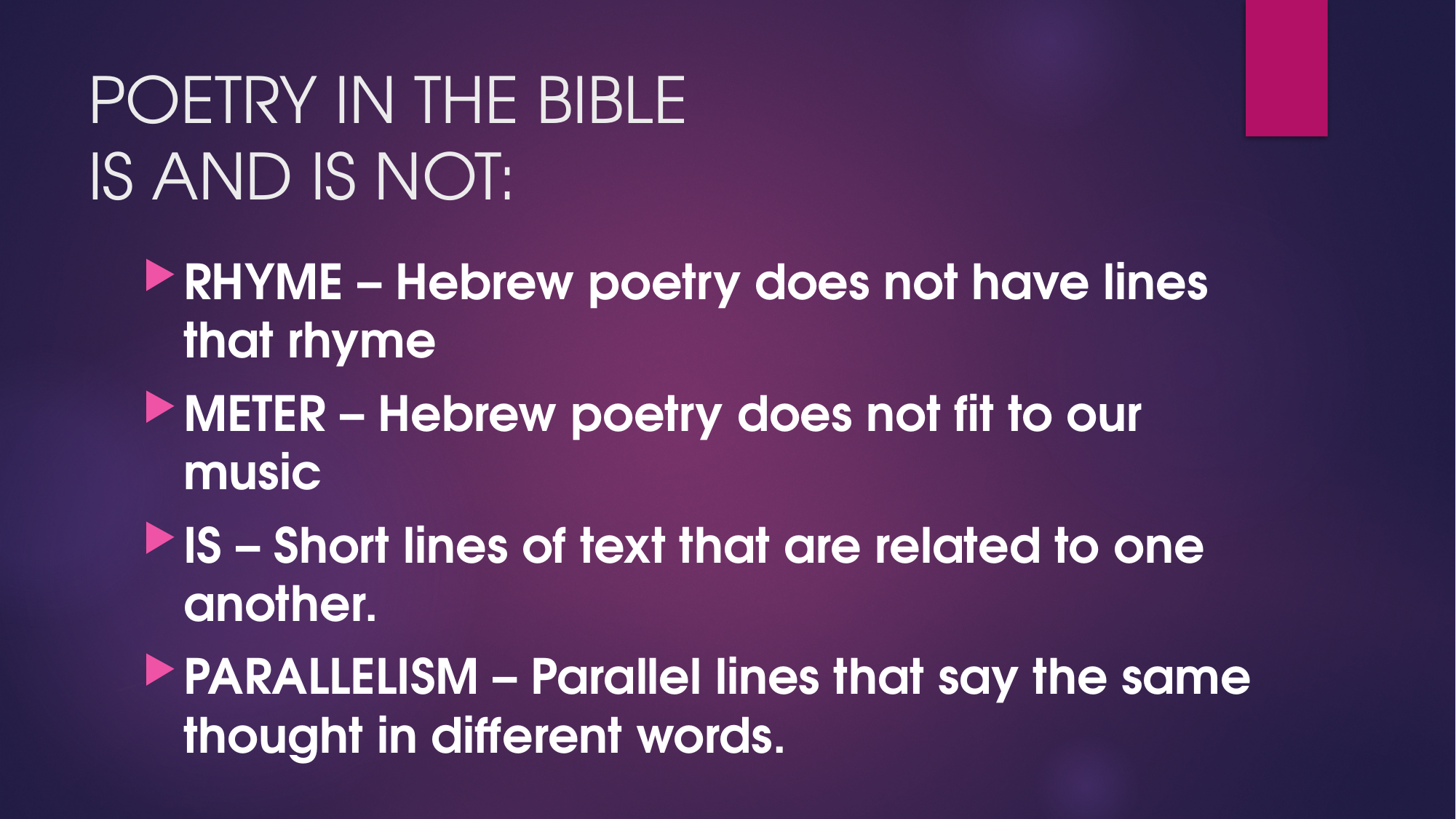

# POETRY IN THE BIBLE IS AND IS NOT:
RHYME – Hebrew poetry does not have lines that rhyme
METER – Hebrew poetry does not fit to our music
IS – Short lines of text that are related to one another.
PARALLELISM – Parallel lines that say the same thought in different words.